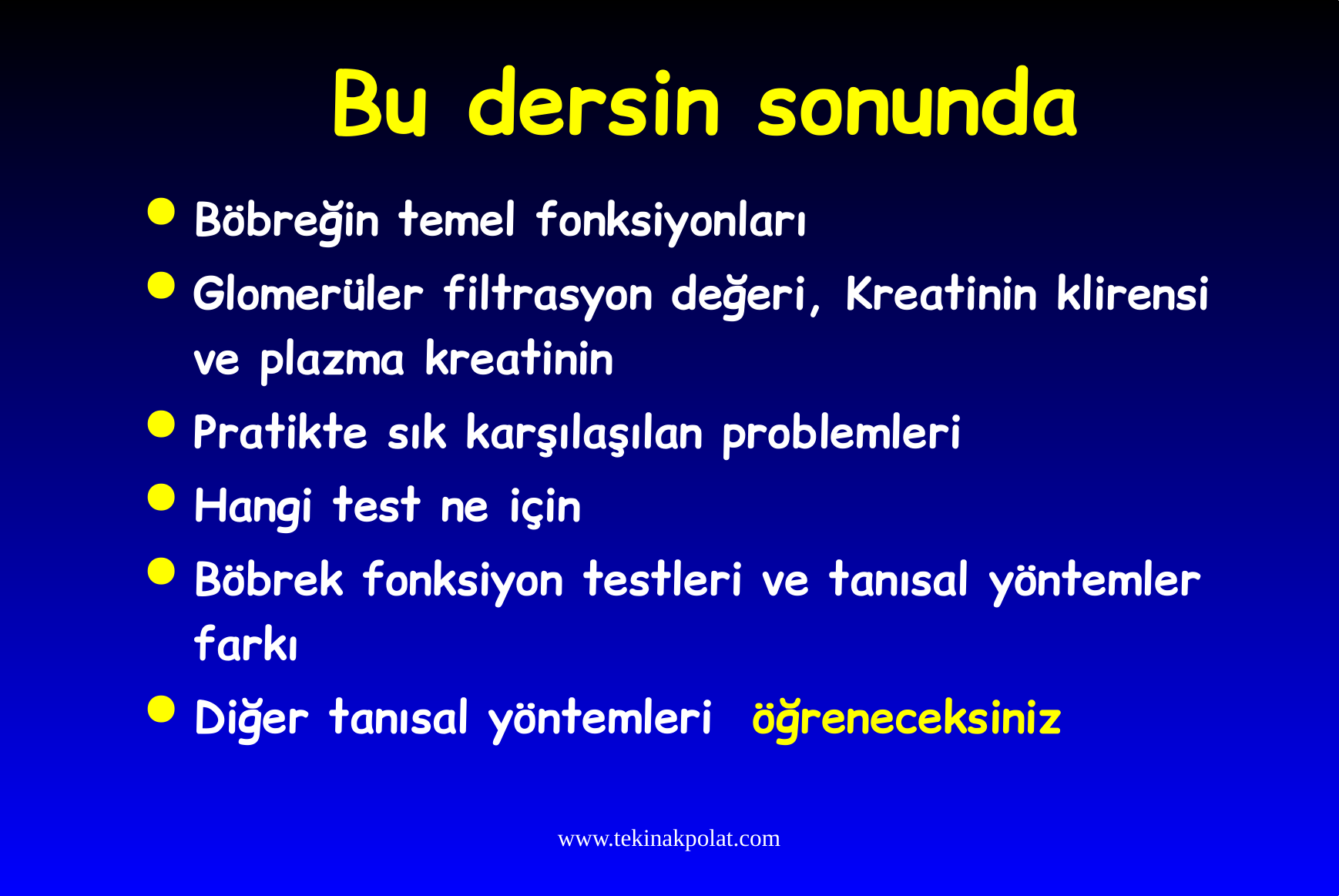

# Bu dersin sonunda
Böbreğin temel fonksiyonları
Glomerüler filtrasyon değeri, Kreatinin klirensi ve plazma kreatinin
Pratikte sık karşılaşılan problemleri
Hangi test ne için
Böbrek fonksiyon testleri ve tanısal yöntemler farkı
Diğer tanısal yöntemleri  öğreneceksiniz

www.tekinakpolat.com